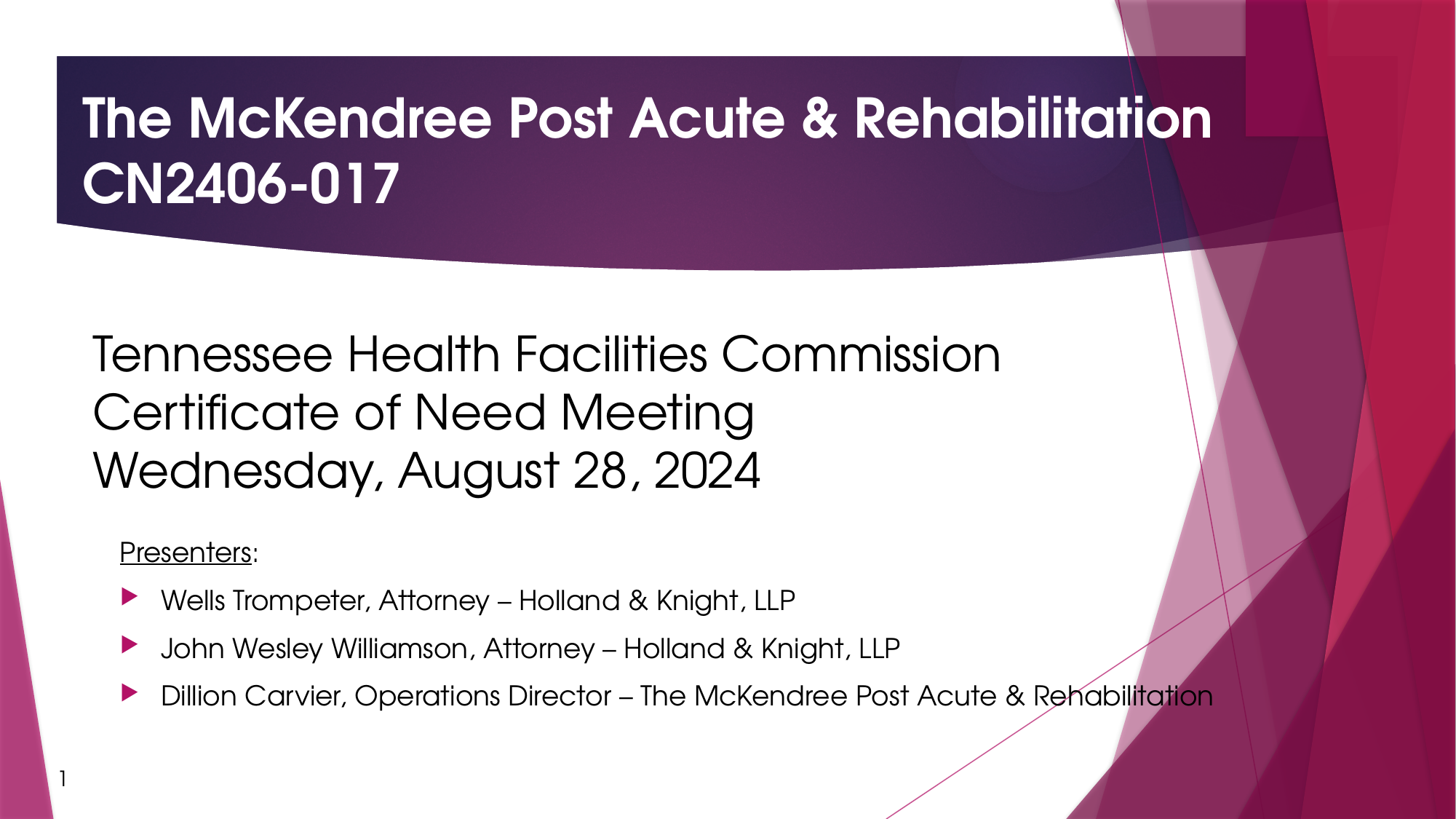

The McKendree Post Acute & Rehabilitation
CN2406-017
Tennessee Health Facilities Commission
Certificate of Need Meeting
Wednesday, August 28, 2024
Presenters:
Wells Trompeter, Attorney – Holland & Knight, LLP
John Wesley Williamson, Attorney – Holland & Knight, LLP
Dillion Carvier, Operations Director – The McKendree Post Acute & Rehabilitation
1